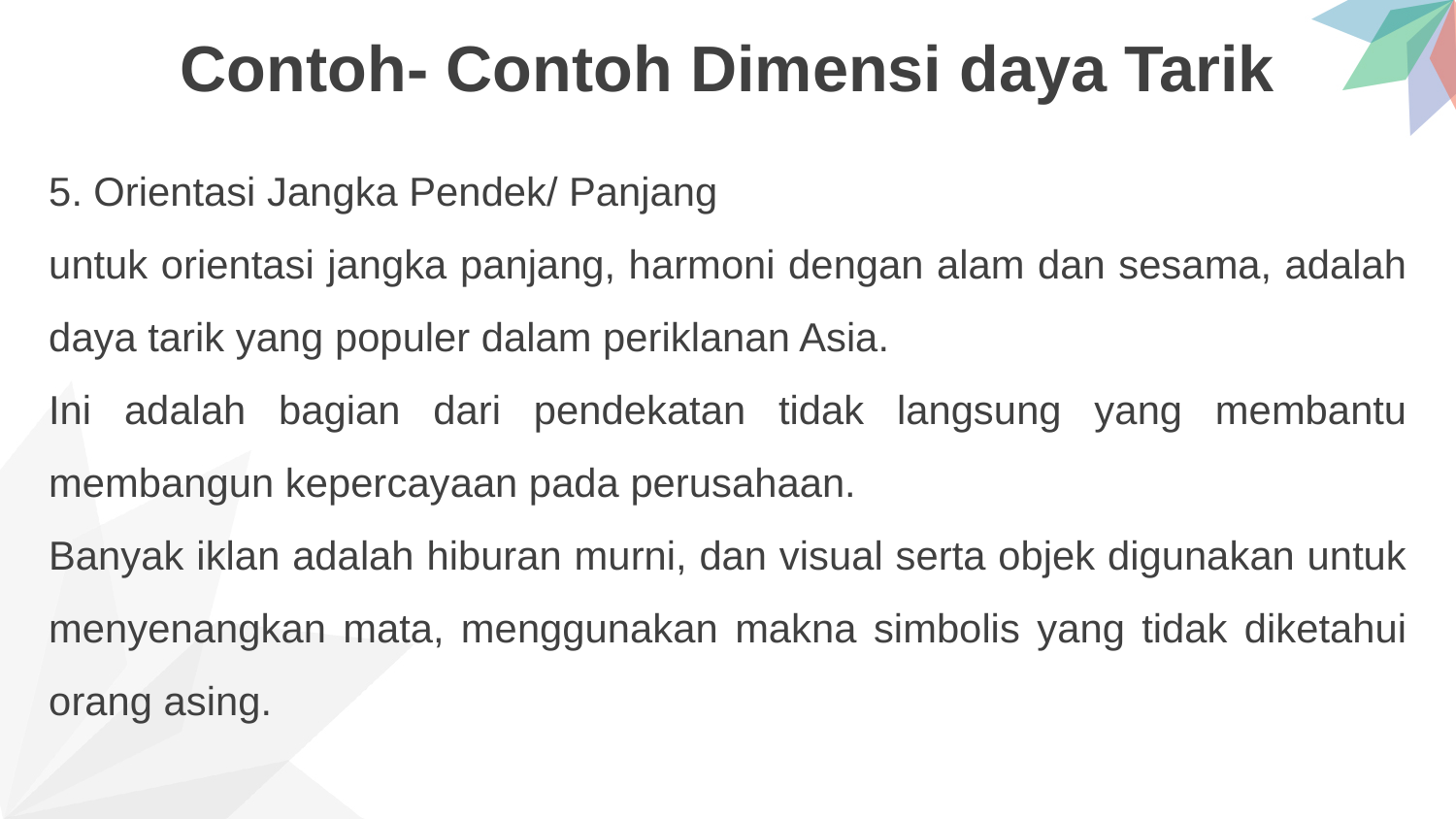

Contoh- Contoh Dimensi daya Tarik
5. Orientasi Jangka Pendek/ Panjang
untuk orientasi jangka panjang, harmoni dengan alam dan sesama, adalah daya tarik yang populer dalam periklanan Asia.
Ini adalah bagian dari pendekatan tidak langsung yang membantu membangun kepercayaan pada perusahaan.
Banyak iklan adalah hiburan murni, dan visual serta objek digunakan untuk menyenangkan mata, menggunakan makna simbolis yang tidak diketahui orang asing.